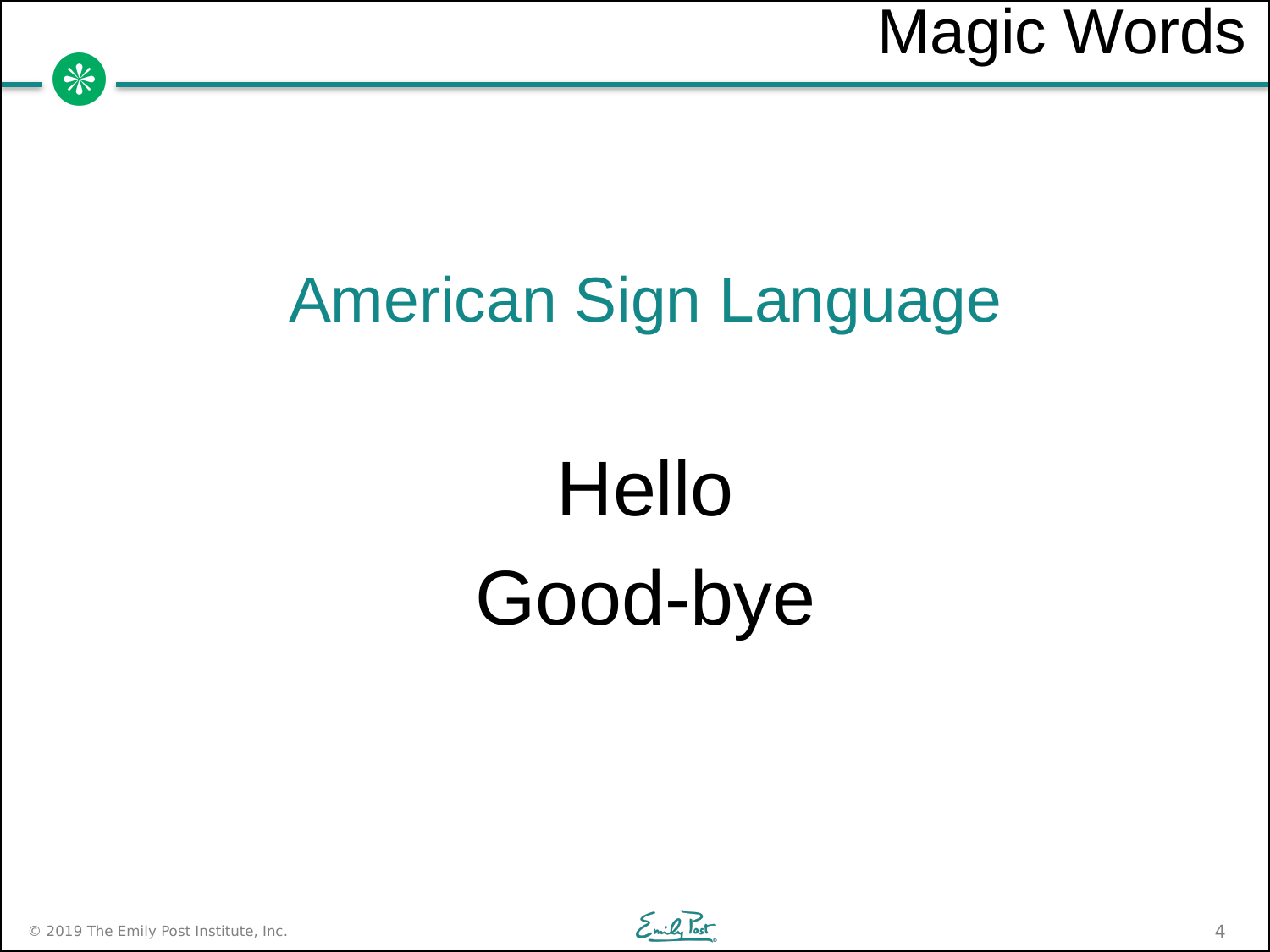

# Magic Words

American Sign Language

Hello
Good-bye